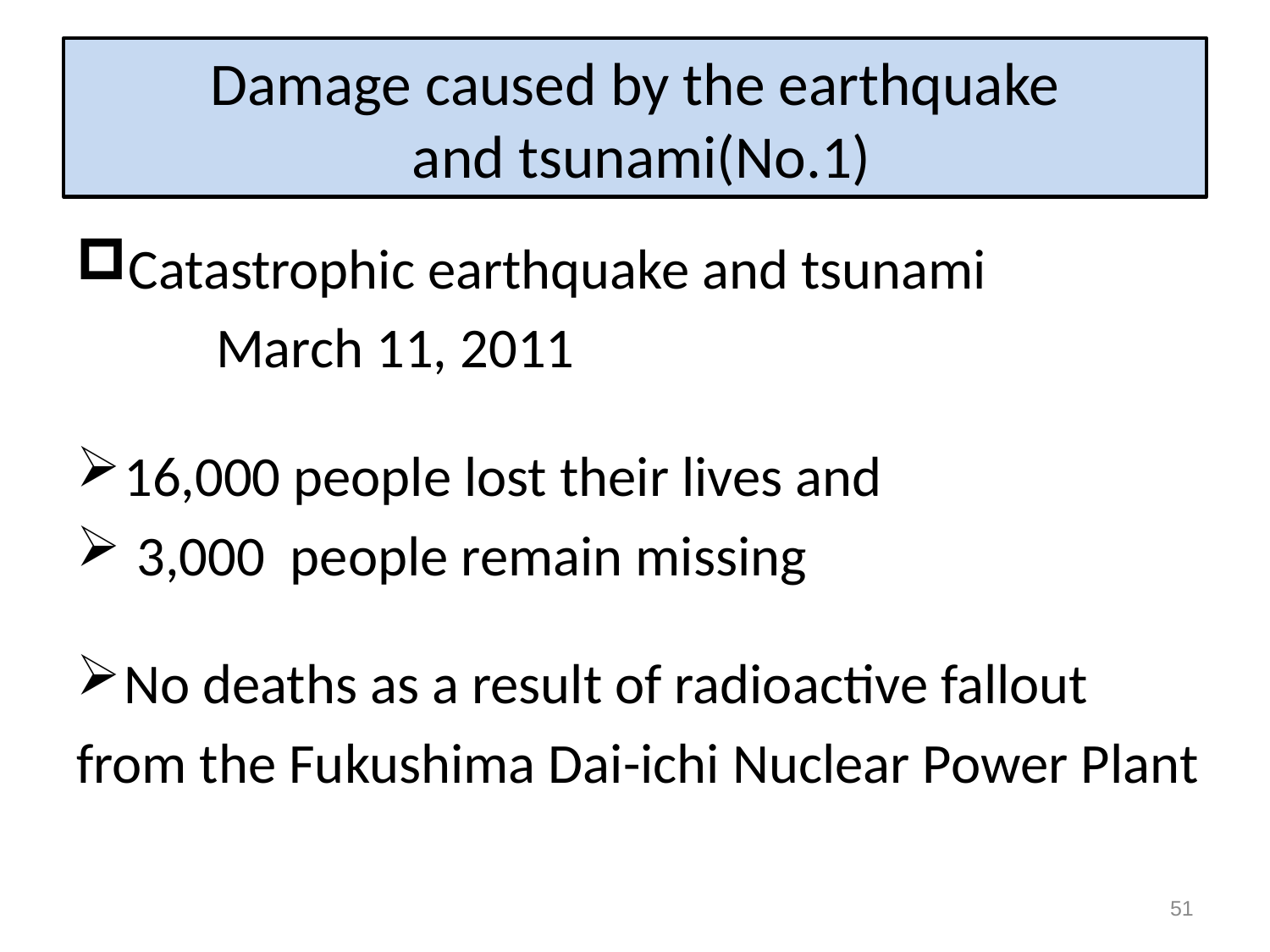

# Damage caused by the earthquake and tsunami(No.1)
Catastrophic earthquake and tsunami
           March 11, 2011

16,000 people lost their lives and
 3,000  people remain missing

No deaths as a result of radioactive fallout
from the Fukushima Dai-ichi Nuclear Power Plant
51